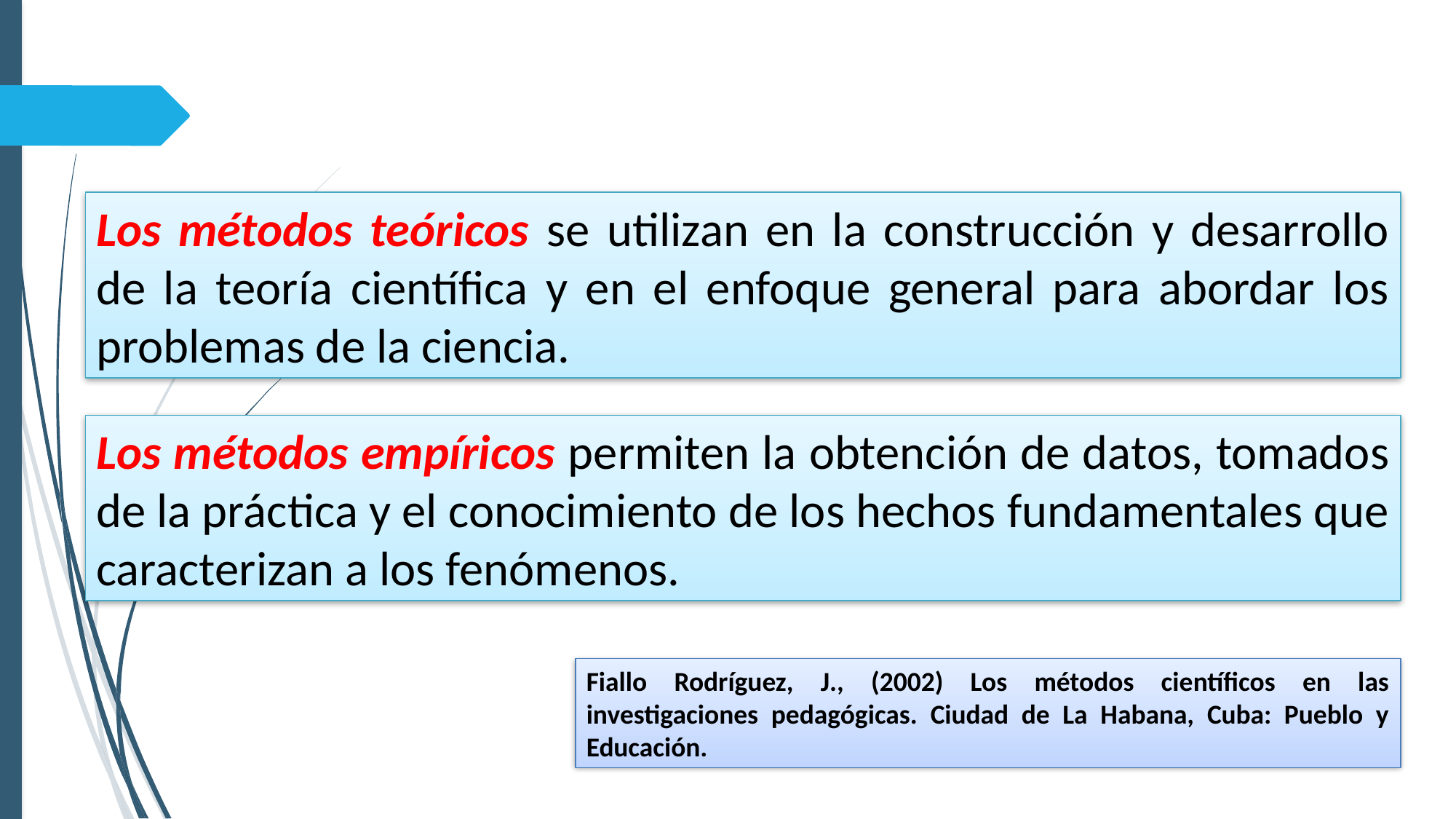

Los métodos teóricos se utilizan en la construcción y desarrollo de la teoría científica y en el enfoque general para abordar los problemas de la ciencia.
Los métodos empíricos permiten la obtención de datos, tomados de la práctica y el conocimiento de los hechos fundamentales que caracterizan a los fenómenos.
Fiallo Rodríguez, J., (2002) Los métodos científicos en las investigaciones pedagógicas. Ciudad de La Habana, Cuba: Pueblo y Educación.